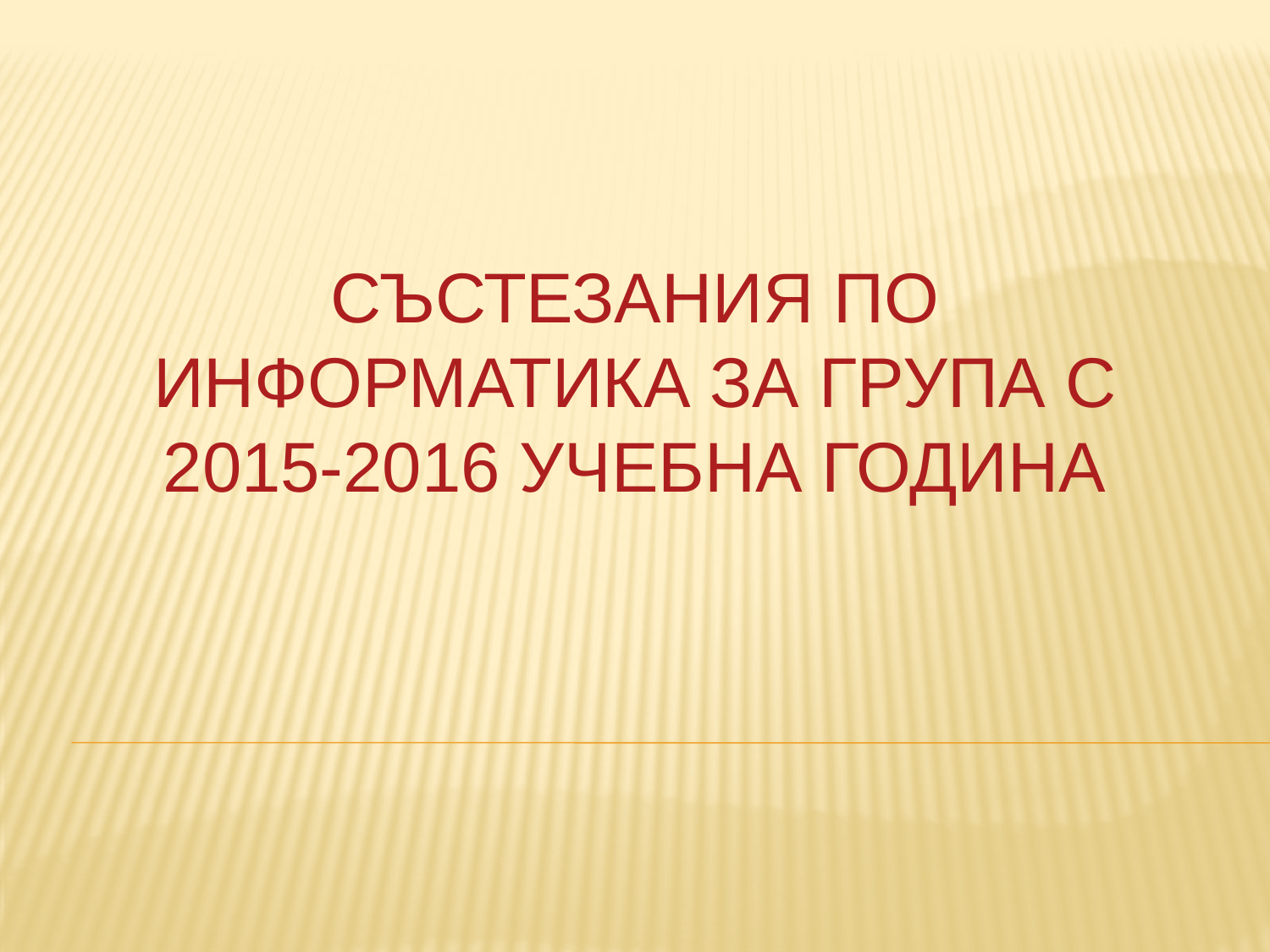

# СЪСТЕЗАНИЯ ПО ИНФОРМАТИКА ЗА ГРУПА C 2015-2016 учебна година